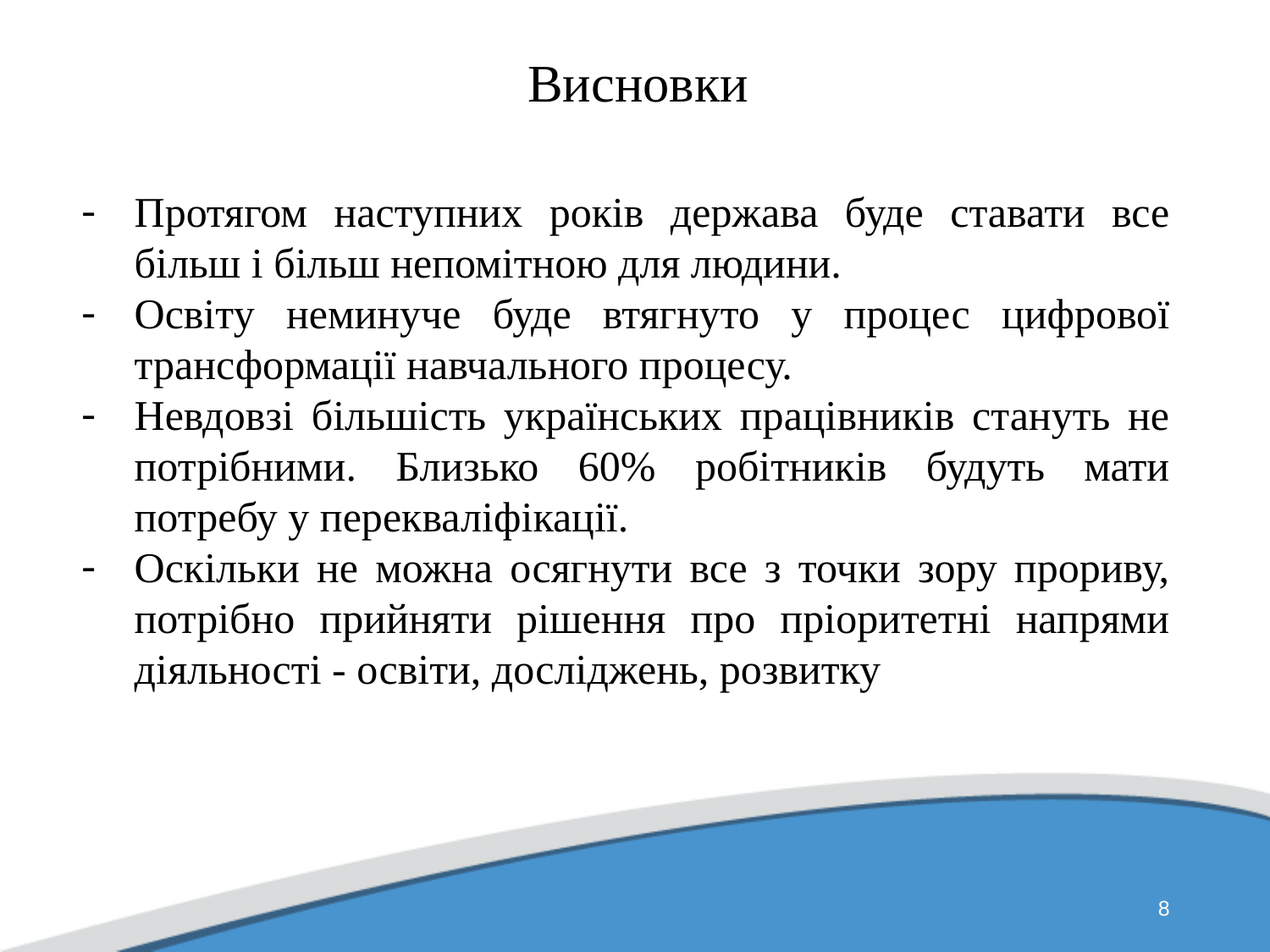

Висновки
Протягом наступних років держава буде ставати все більш і більш непомітною для людини.
Освіту неминуче буде втягнуто у процес цифрової трансформації навчального процесу.
Невдовзі більшість українських працівників стануть не потрібними. Близько 60% робітників будуть мати потребу у перекваліфікації.
Оскільки не можна осягнути все з точки зору прориву, потрібно прийняти рішення про пріоритетні напрями діяльності - освіти, досліджень, розвитку
8